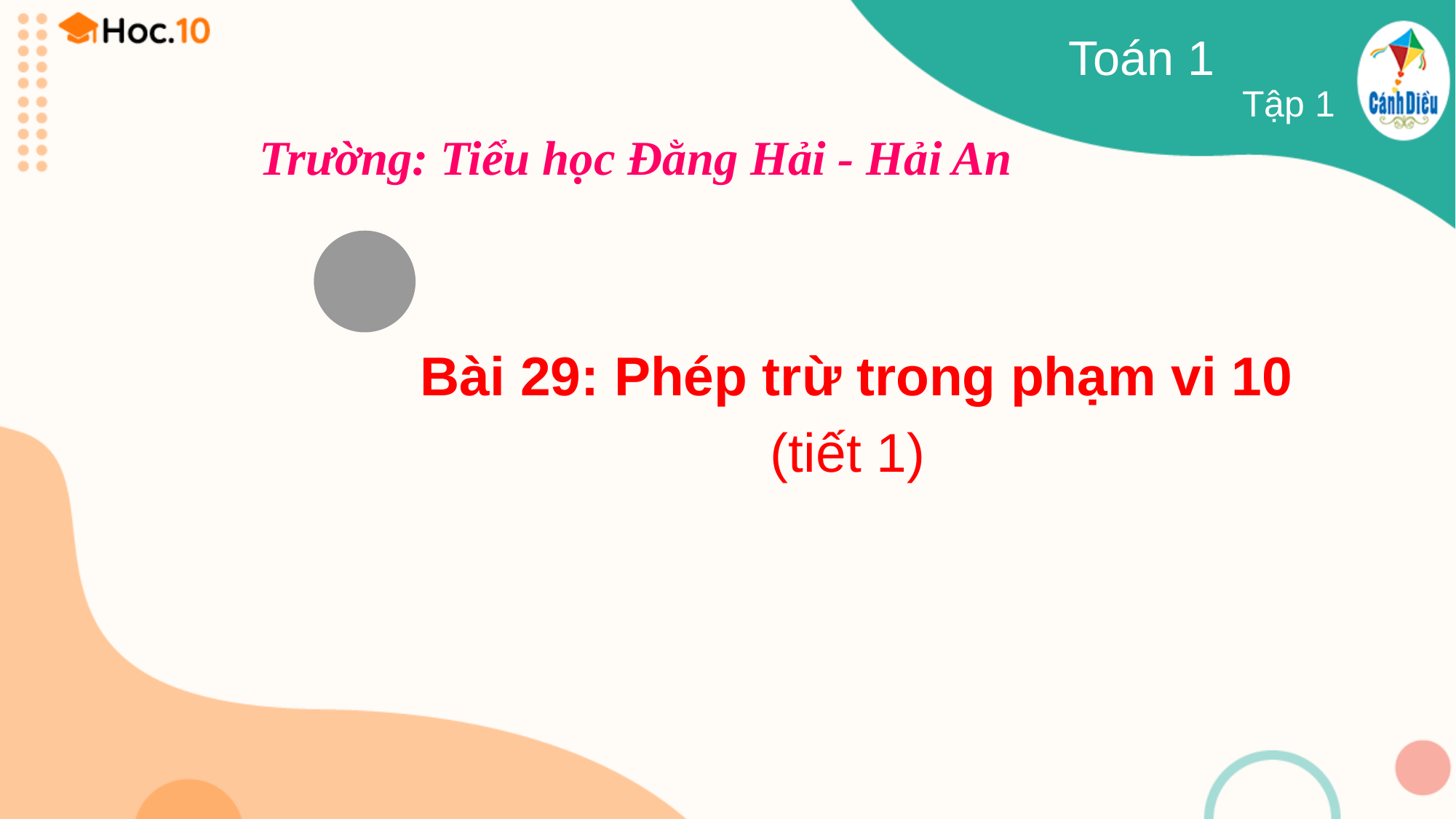

Toán 1
Tập 1
Trường: Tiểu học Đằng Hải - Hải An
Bài 29: Phép trừ trong phạm vi 10
(tiết 1)